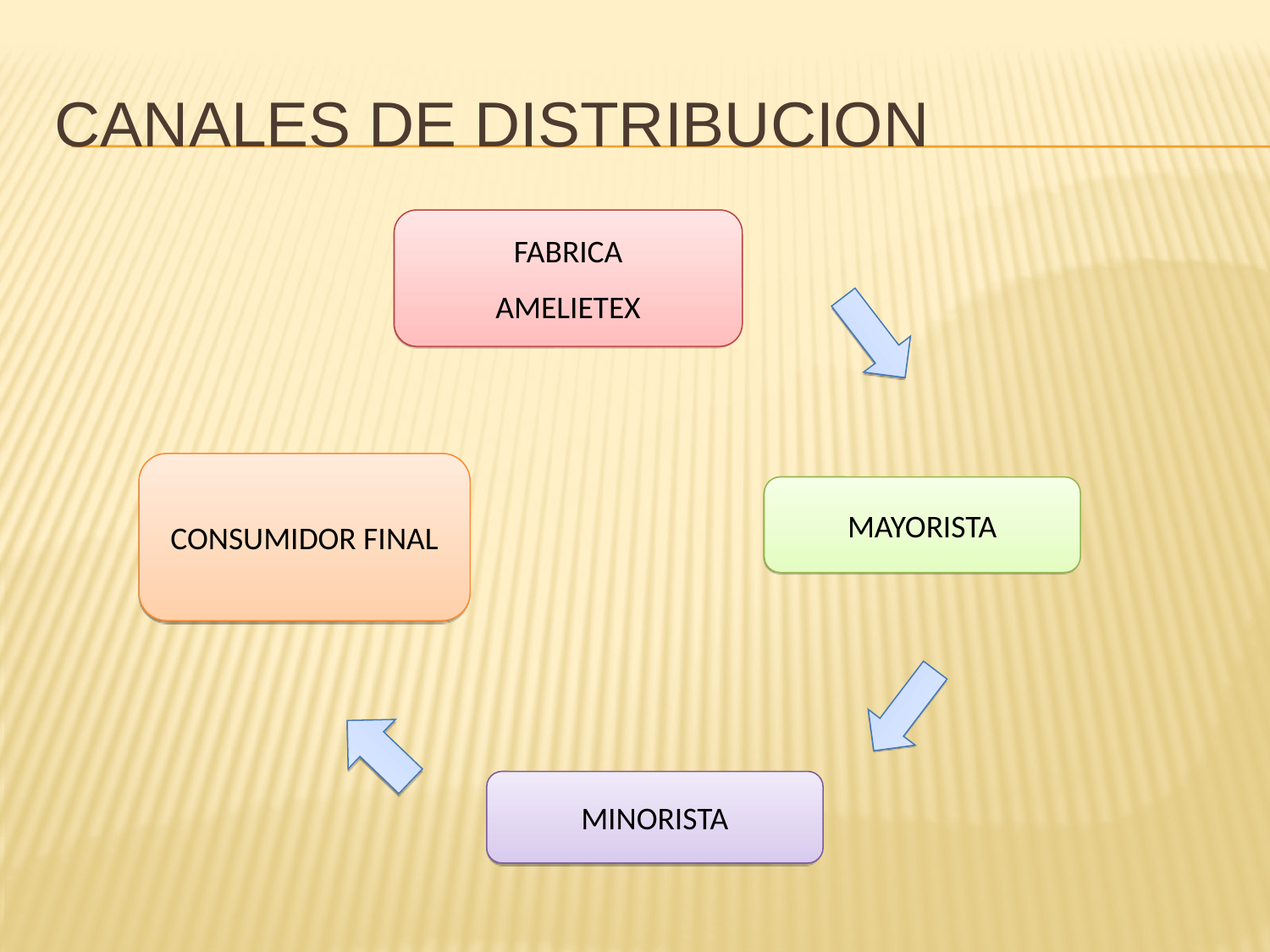

# CANALES DE DISTRIBUCION
FABRICA
AMELIETEX

CONSUMIDOR FINAL
MAYORISTA

MINORISTA